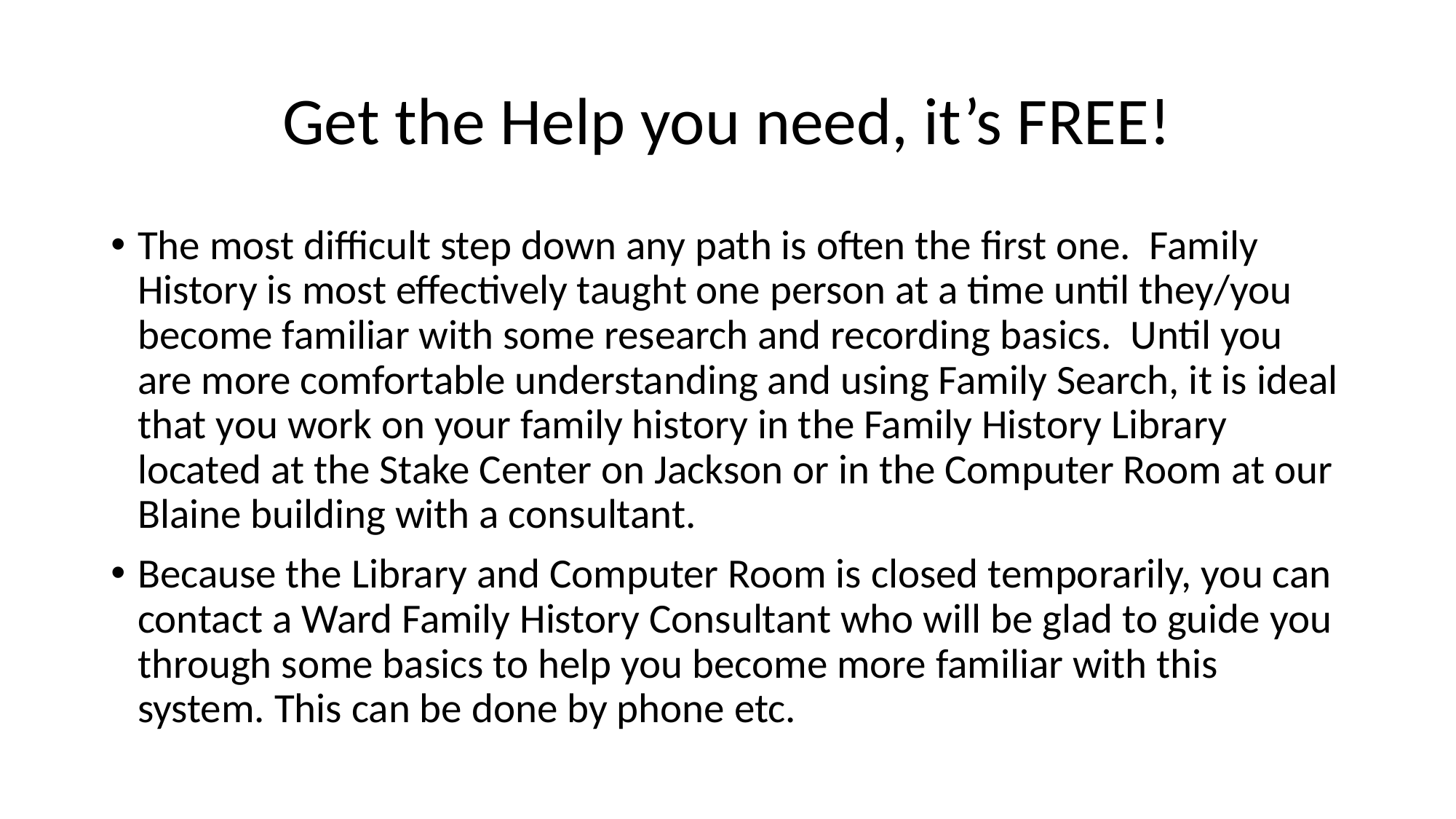

# Get the Help you need, it’s FREE!
The most difficult step down any path is often the first one.  Family History is most effectively taught one person at a time until they/you become familiar with some research and recording basics.  Until you are more comfortable understanding and using Family Search, it is ideal that you work on your family history in the Family History Library located at the Stake Center on Jackson or in the Computer Room at our Blaine building with a consultant.
Because the Library and Computer Room is closed temporarily, you can contact a Ward Family History Consultant who will be glad to guide you through some basics to help you become more familiar with this system. This can be done by phone etc.